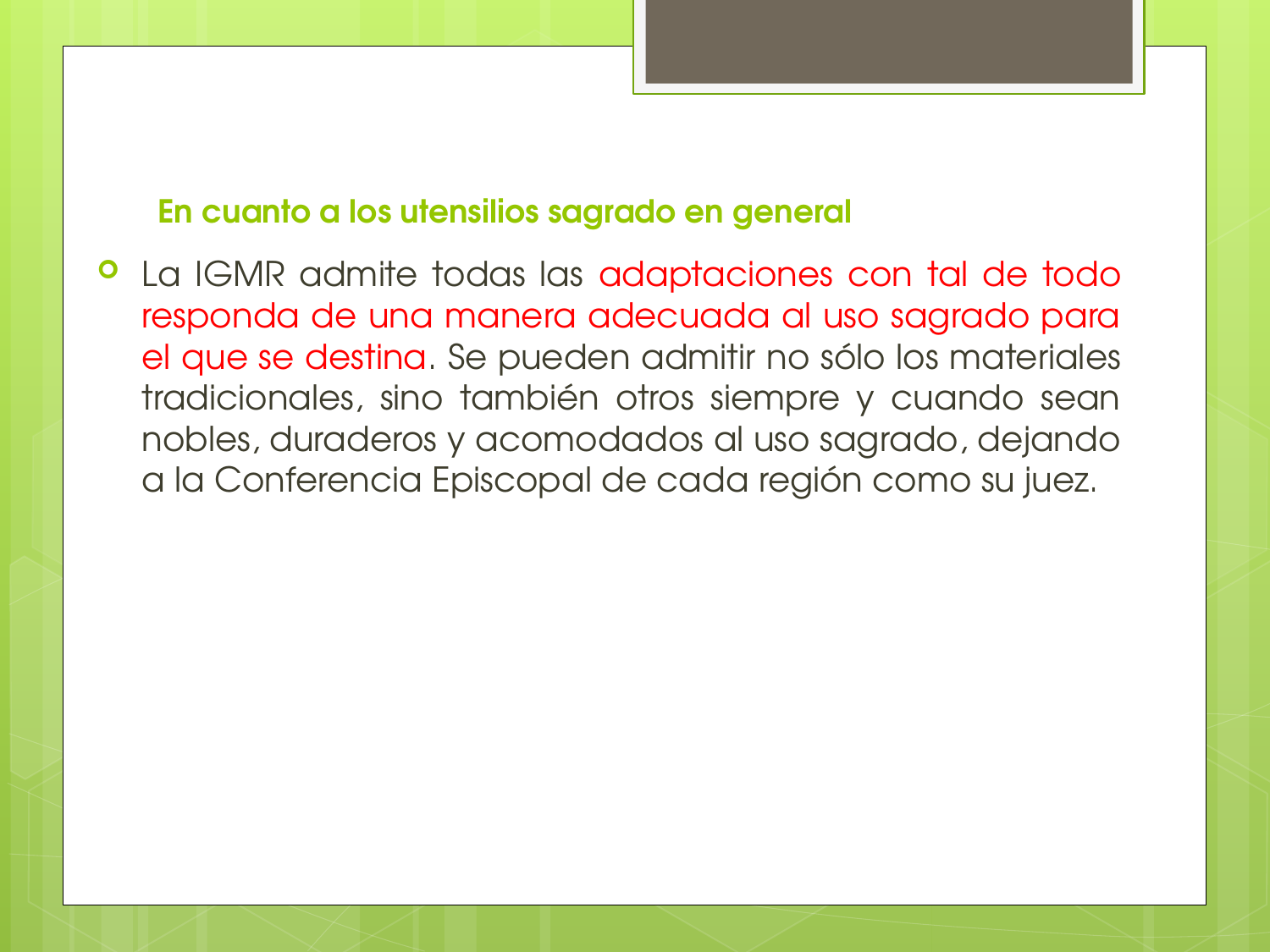

# En cuanto a los utensilios sagrado en general
La IGMR admite todas las adaptaciones con tal de todo responda de una manera adecuada al uso sagrado para el que se destina. Se pueden admitir no sólo los materiales tradicionales, sino también otros siempre y cuando sean nobles, duraderos y acomodados al uso sagrado, dejando a la Conferencia Episcopal de cada región como su juez.